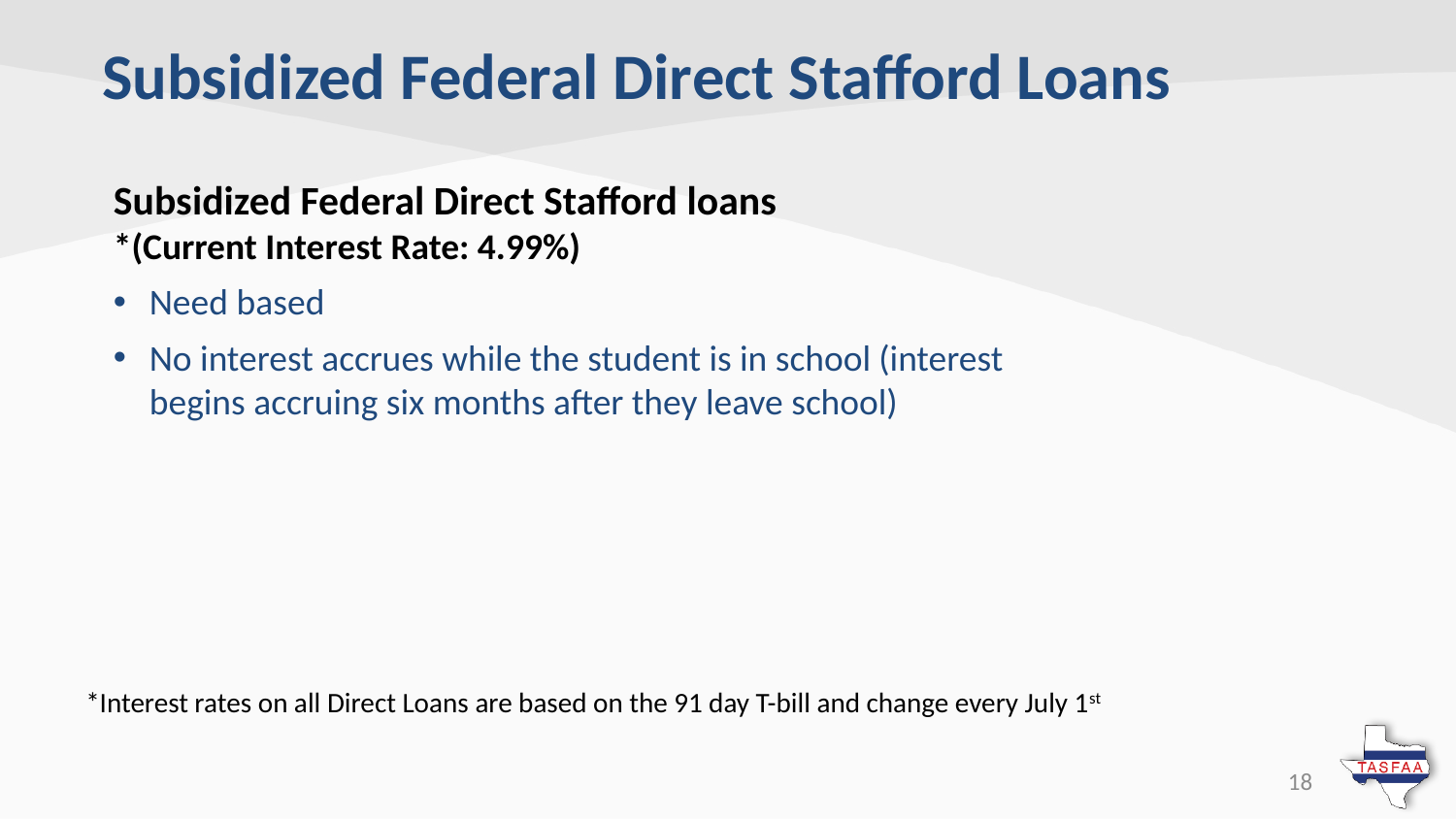

# Subsidized Federal Direct Stafford Loans
Subsidized Federal Direct Stafford loans
*(Current Interest Rate: 4.99%)
Need based
No interest accrues while the student is in school (interest begins accruing six months after they leave school)
*Interest rates on all Direct Loans are based on the 91 day T-bill and change every July 1st
18